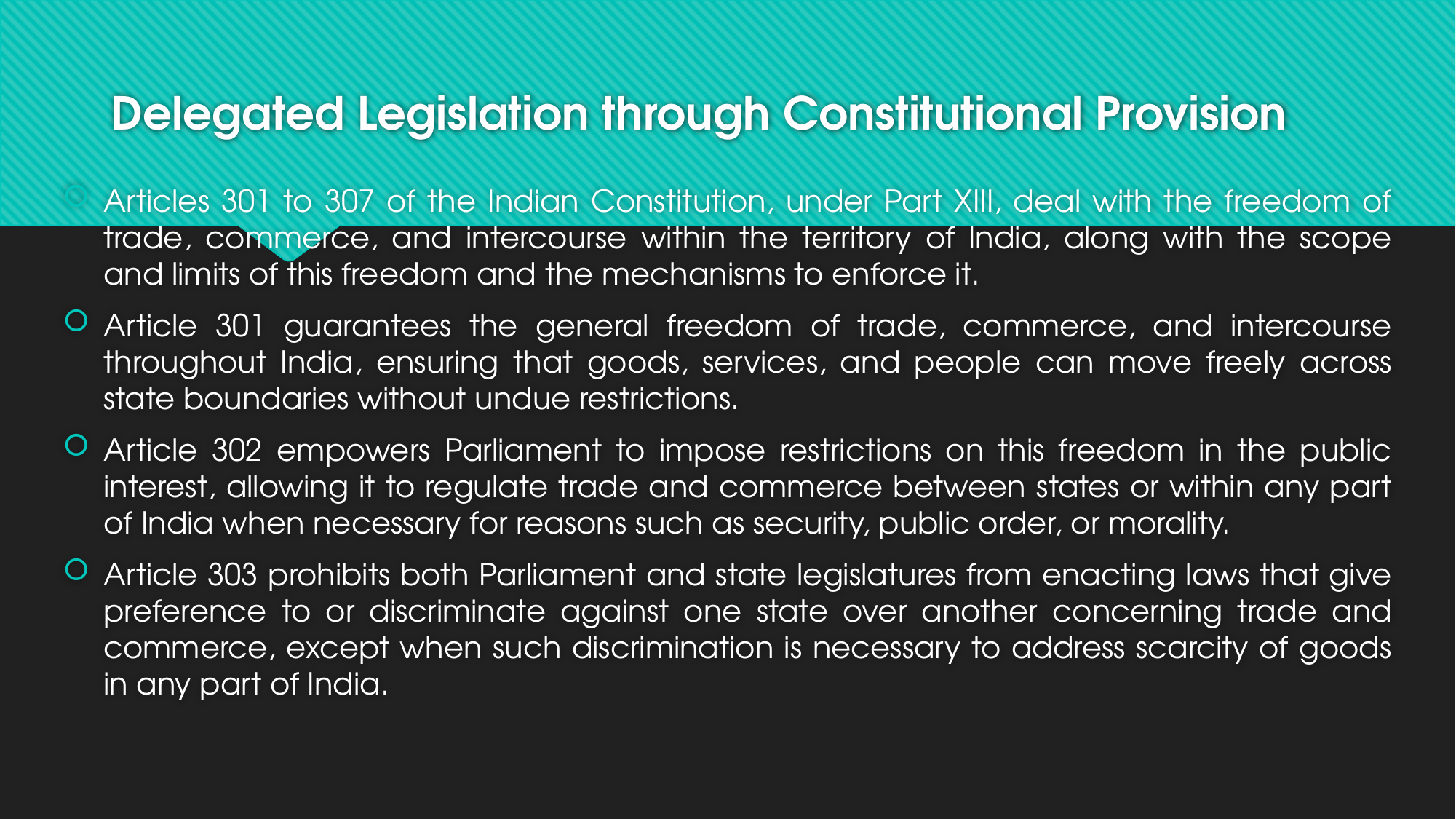

# Delegated Legislation through Constitutional Provision
Articles 301 to 307 of the Indian Constitution, under Part XIII, deal with the freedom of trade, commerce, and intercourse within the territory of India, along with the scope and limits of this freedom and the mechanisms to enforce it.
Article 301 guarantees the general freedom of trade, commerce, and intercourse throughout India, ensuring that goods, services, and people can move freely across state boundaries without undue restrictions.
Article 302 empowers Parliament to impose restrictions on this freedom in the public interest, allowing it to regulate trade and commerce between states or within any part of India when necessary for reasons such as security, public order, or morality.
Article 303 prohibits both Parliament and state legislatures from enacting laws that give preference to or discriminate against one state over another concerning trade and commerce, except when such discrimination is necessary to address scarcity of goods in any part of India.